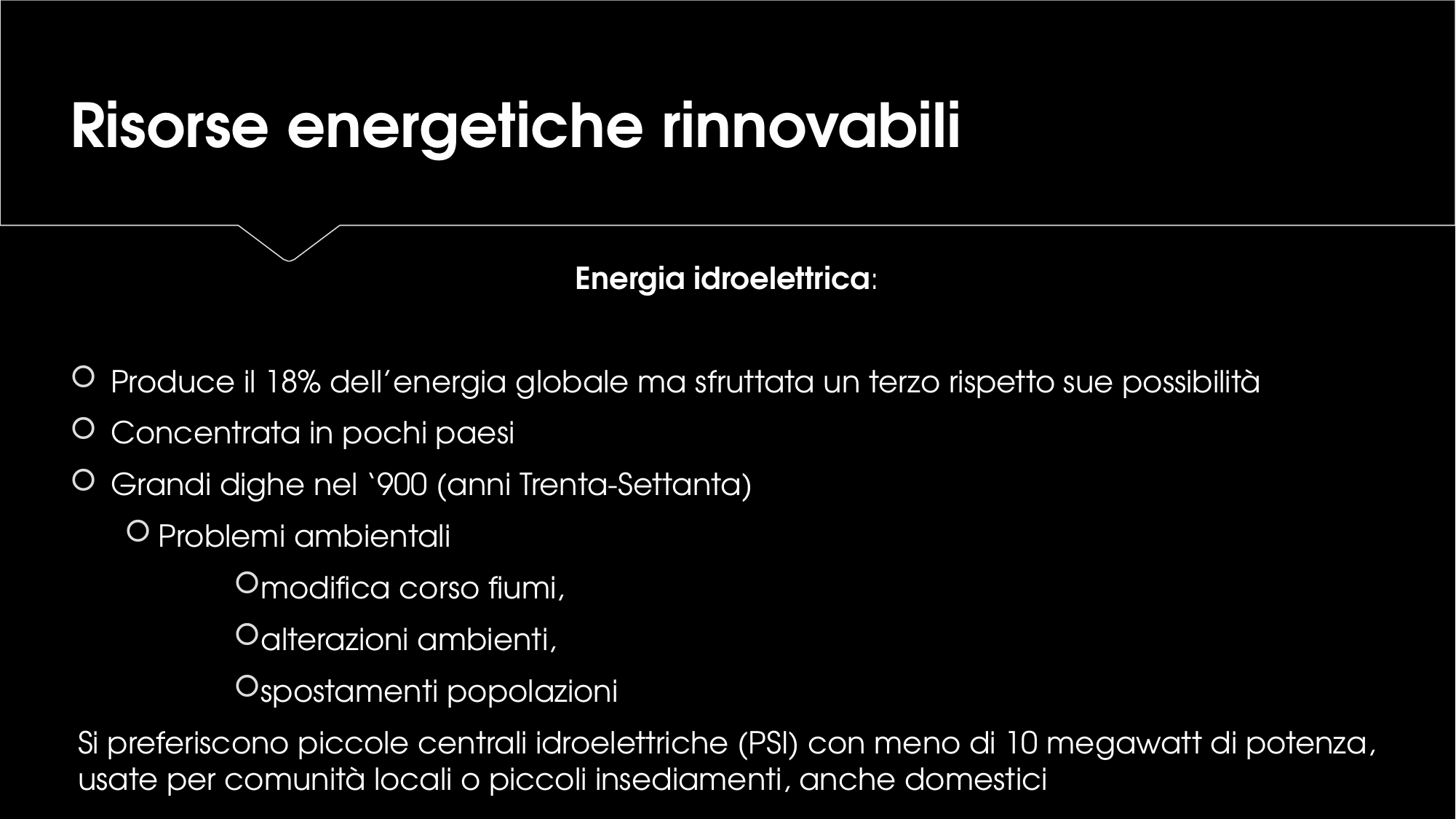

# Risorse energetiche rinnovabili
Energia idroelettrica:

Produce il 18% dell’energia globale ma sfruttata un terzo rispetto sue possibilità
Concentrata in pochi paesi
Grandi dighe nel ‘900 (anni Trenta-Settanta)
Problemi ambientali
modifica corso fiumi,
alterazioni ambienti,
spostamenti popolazioni
Si preferiscono piccole centrali idroelettriche (PSI) con meno di 10 megawatt di potenza, usate per comunità locali o piccoli insediamenti, anche domestici